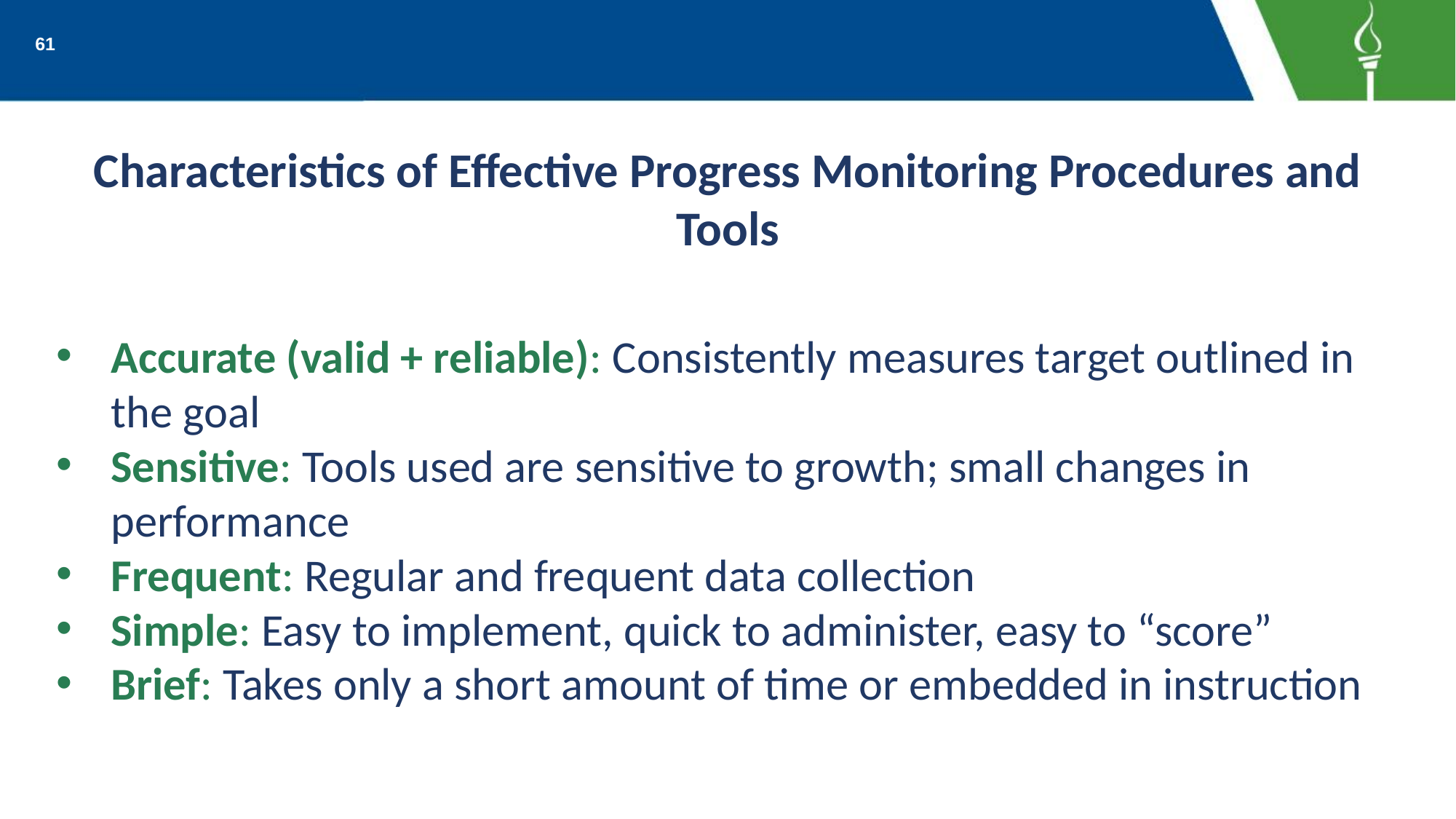

61
# Characteristics of Effective Progress Monitoring Procedures and Tools
Accurate (valid + reliable): Consistently measures target outlined in the goal
Sensitive: Tools used are sensitive to growth; small changes in performance
Frequent: Regular and frequent data collection
Simple: Easy to implement, quick to administer, easy to “score”
Brief: Takes only a short amount of time or embedded in instruction